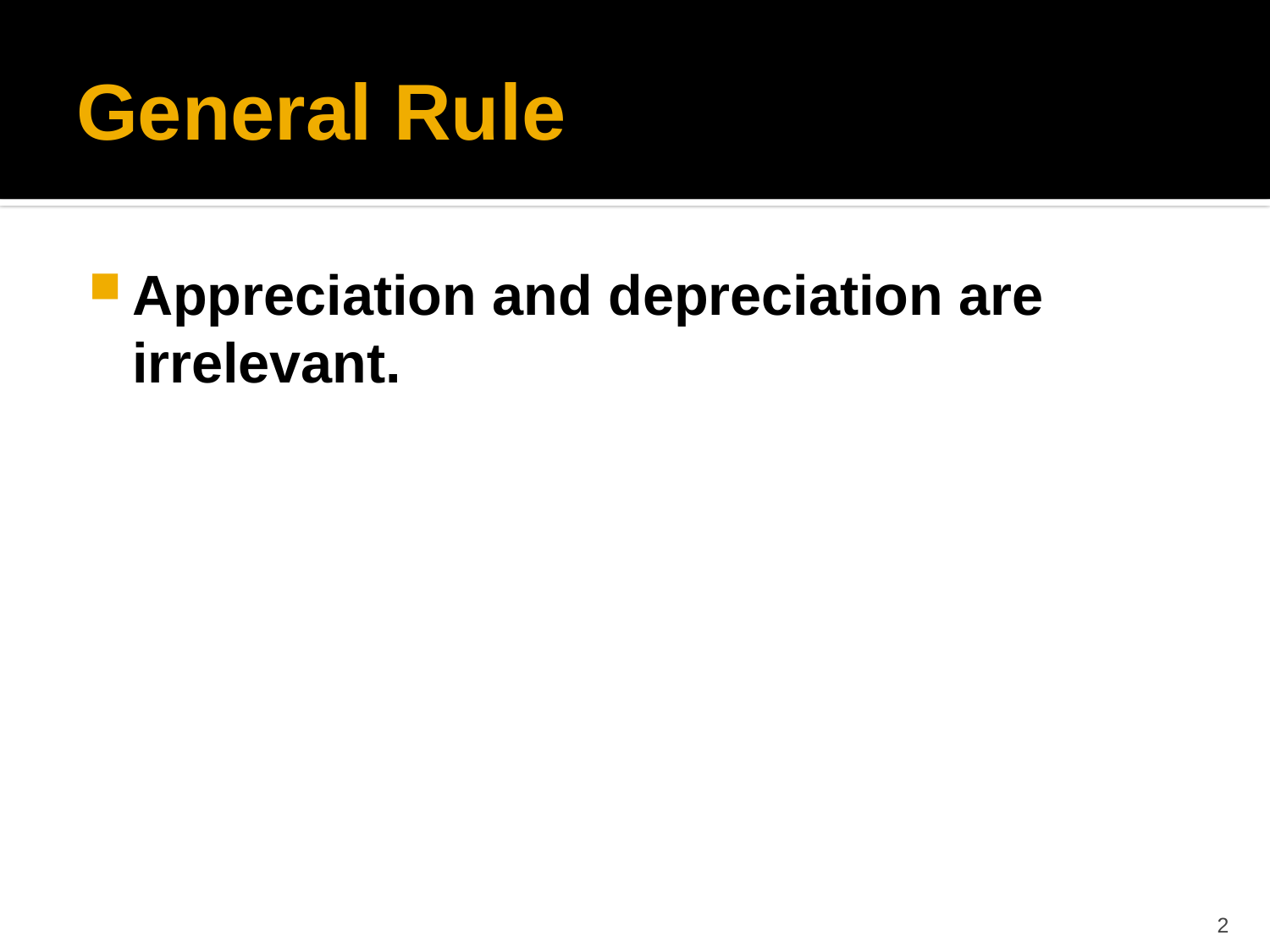

# General Rule
Appreciation and depreciation are irrelevant.
2